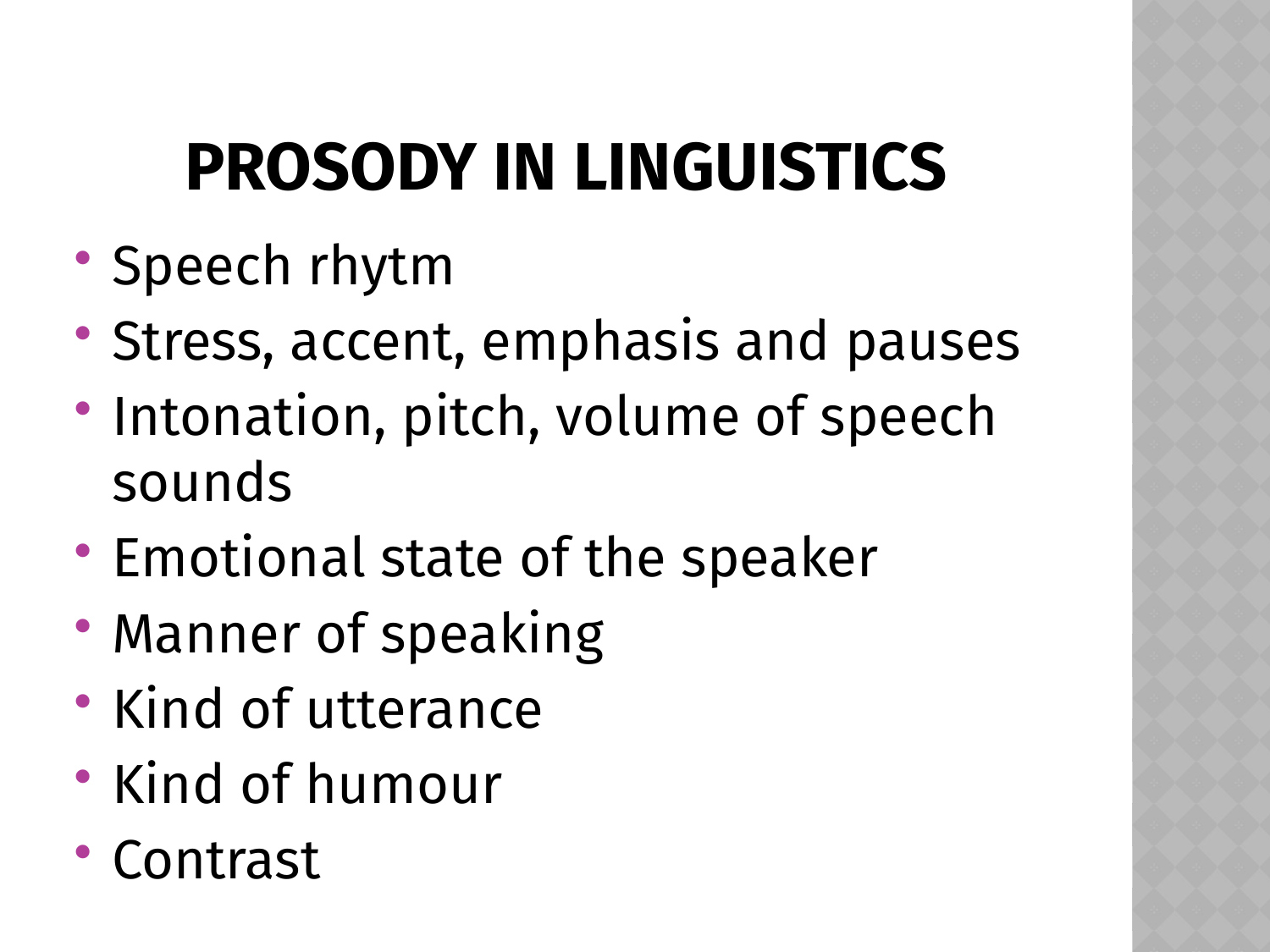

# Prosody in linguistics
Speech rhytm
Stress, accent, emphasis and pauses
Intonation, pitch, volume of speech sounds
Emotional state of the speaker
Manner of speaking
Kind of utterance
Kind of humour
Contrast